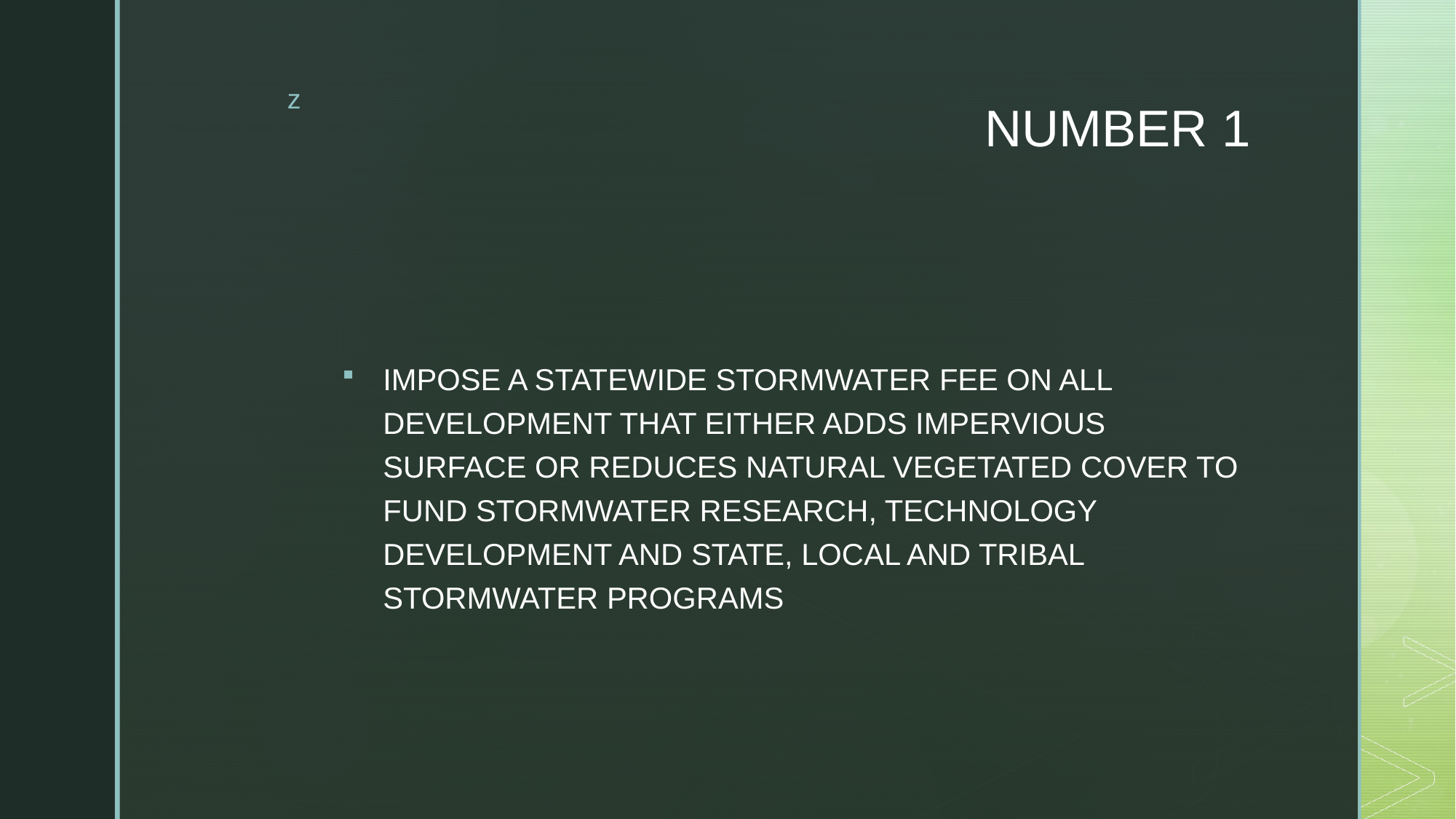

# NUMBER 1
IMPOSE A STATEWIDE STORMWATER FEE ON ALL DEVELOPMENT THAT EITHER ADDS IMPERVIOUS SURFACE OR REDUCES NATURAL VEGETATED COVER TO FUND STORMWATER RESEARCH, TECHNOLOGY DEVELOPMENT AND STATE, LOCAL AND TRIBAL STORMWATER PROGRAMS